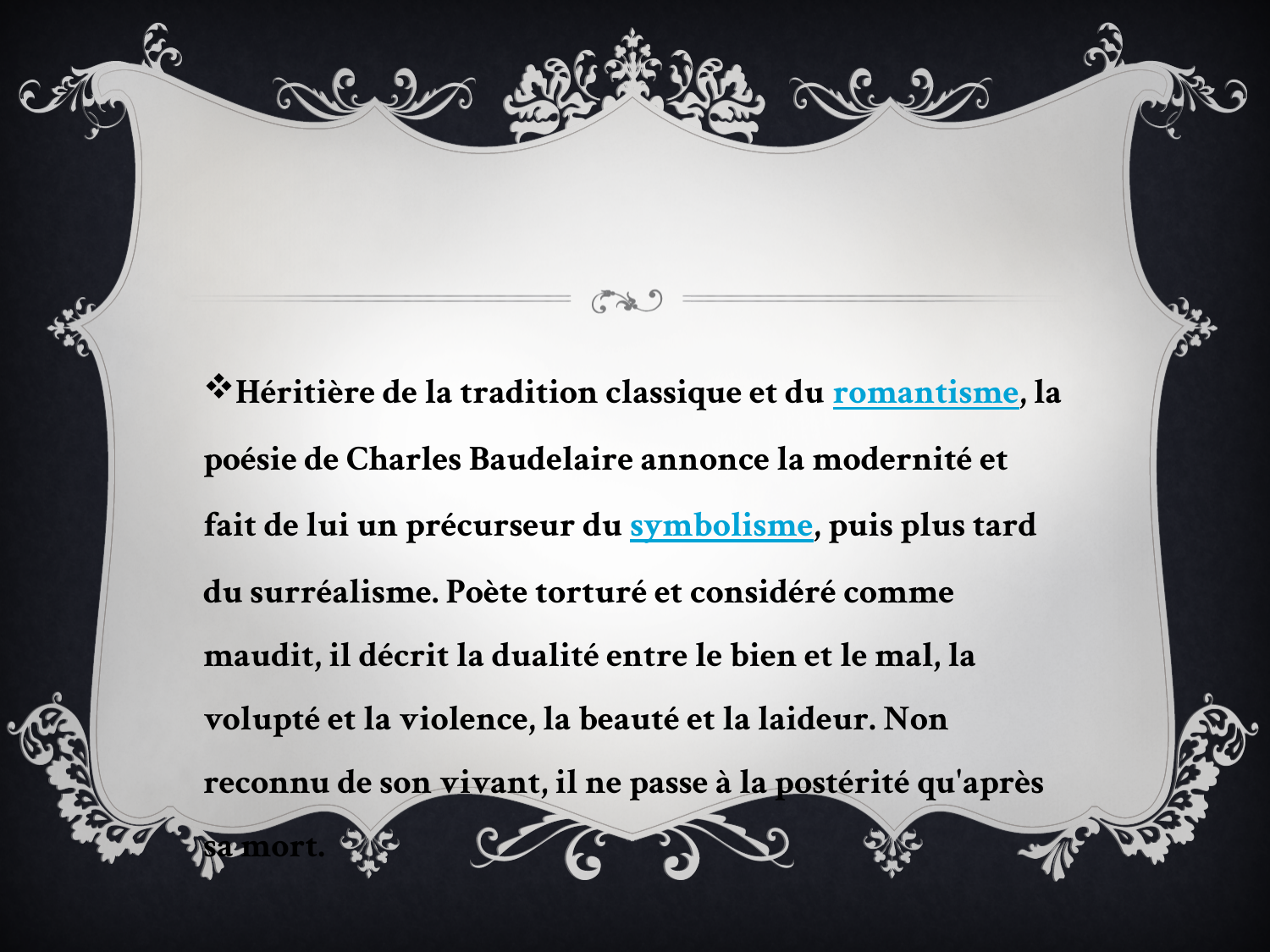

#
Héritière de la tradition classique et du romantisme, la poésie de Charles Baudelaire annonce la modernité et fait de lui un précurseur du symbolisme, puis plus tard du surréalisme. Poète torturé et considéré comme maudit, il décrit la dualité entre le bien et le mal, la volupté et la violence, la beauté et la laideur. Non reconnu de son vivant, il ne passe à la postérité qu'après sa mort.